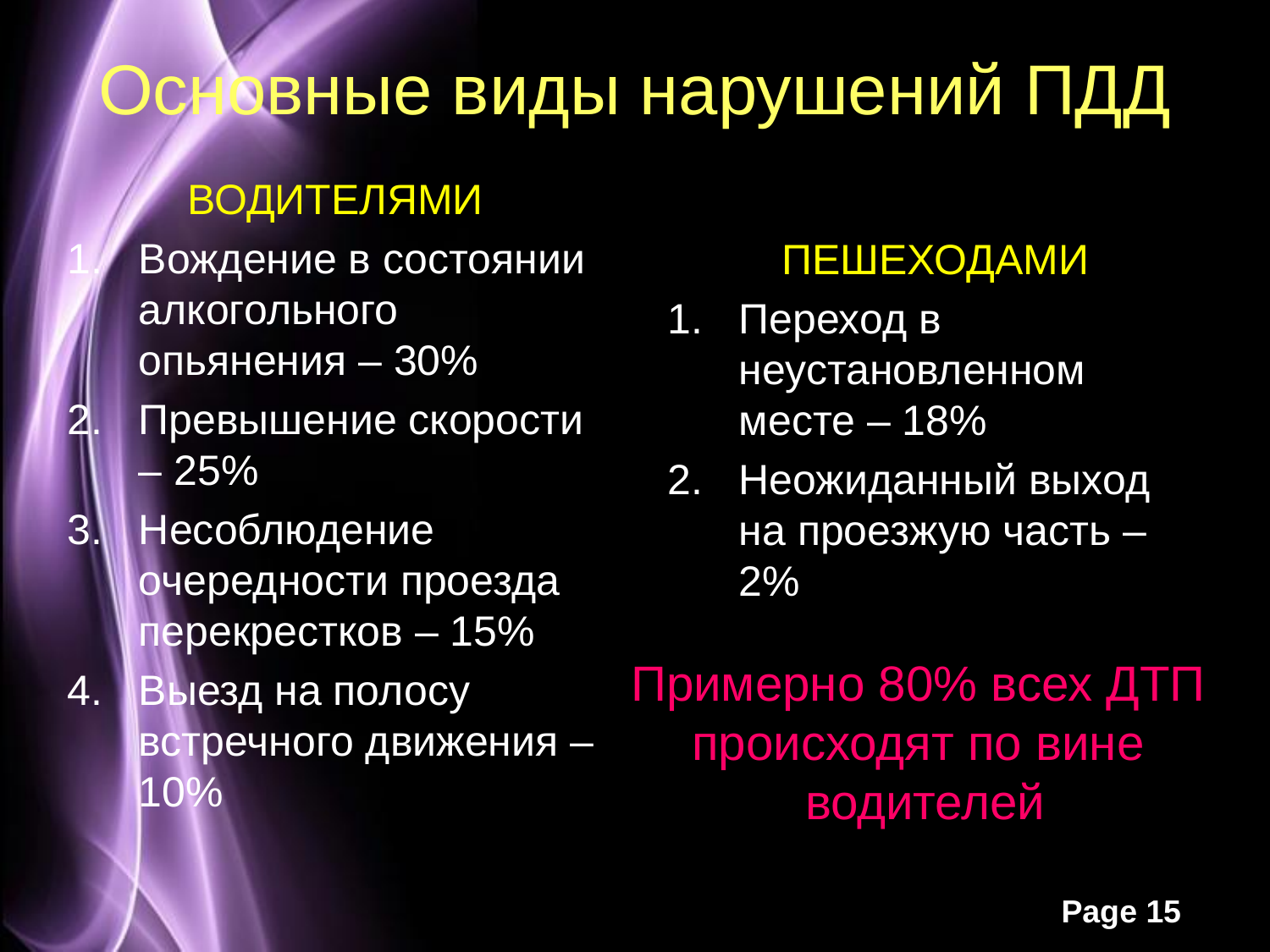

# Основные виды нарушений ПДД
ВОДИТЕЛЯМИ
Вождение в состоянии алкогольного опьянения – 30%
Превышение скорости – 25%
Несоблюдение очередности проезда перекрестков – 15%
Выезд на полосу встречного движения – 10%
ПЕШЕХОДАМИ
Переход в неустановленном месте – 18%
Неожиданный выход на проезжую часть – 2%
Примерно 80% всех ДТП
происходят по вине
водителей